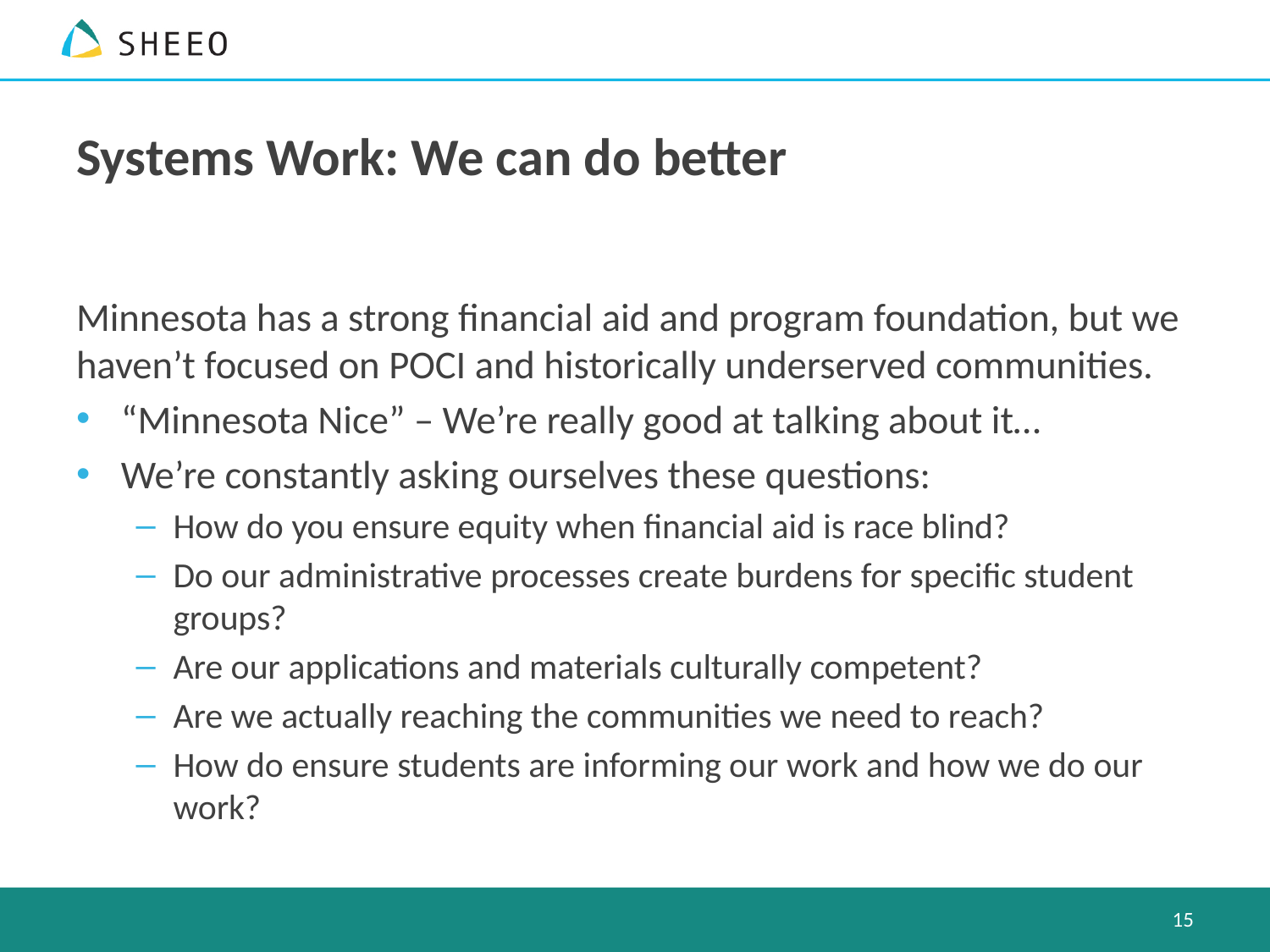

# Systems Work: We can do better
Minnesota has a strong financial aid and program foundation, but we haven’t focused on POCI and historically underserved communities.
“Minnesota Nice” – We’re really good at talking about it…
We’re constantly asking ourselves these questions:
How do you ensure equity when financial aid is race blind?
Do our administrative processes create burdens for specific student groups?
Are our applications and materials culturally competent?
Are we actually reaching the communities we need to reach?
How do ensure students are informing our work and how we do our work?

15